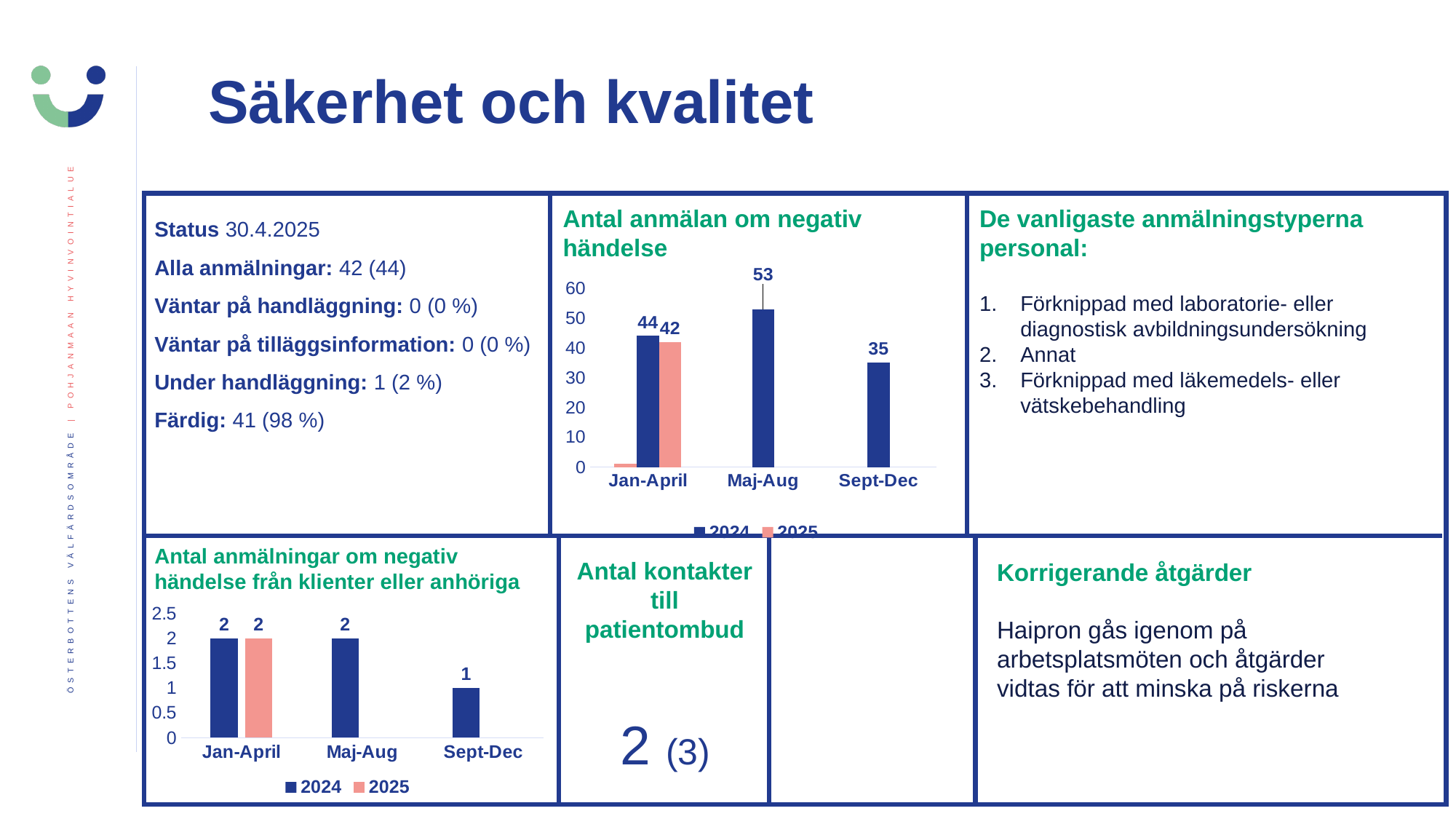

Säkerhet och kvalitet
Status 30.4.2025
Alla anmälningar: 42 (44)
Väntar på handläggning: 0 (0 %)
Väntar på tilläggsinformation: 0 (0 %)
Under handläggning: 1 (2 %)
Färdig: 41 (98 %)

Antal anmälan om negativ händelse
De vanligaste anmälningstyperna personal:

Förknippad med laboratorie- eller diagnostisk avbildningsundersökning
Annat
Förknippad med läkemedels- eller vätskebehandling

[unsupported chart]

Antal anmälningar om negativ händelse från klienter eller anhöriga
Antal kontakter till patientombud
Korrigerande åtgärder

### Chart

| Category | 2024 | 2025 |
|---|---|---|
| Jan-April | 2.0 | 2.0 |
| Maj-Aug | 2.0 | None |
| Sept-Dec | 1.0 | None |
Haipron gås igenom på arbetsplatsmöten och åtgärder vidtas för att minska på riskerna.
2 (3)